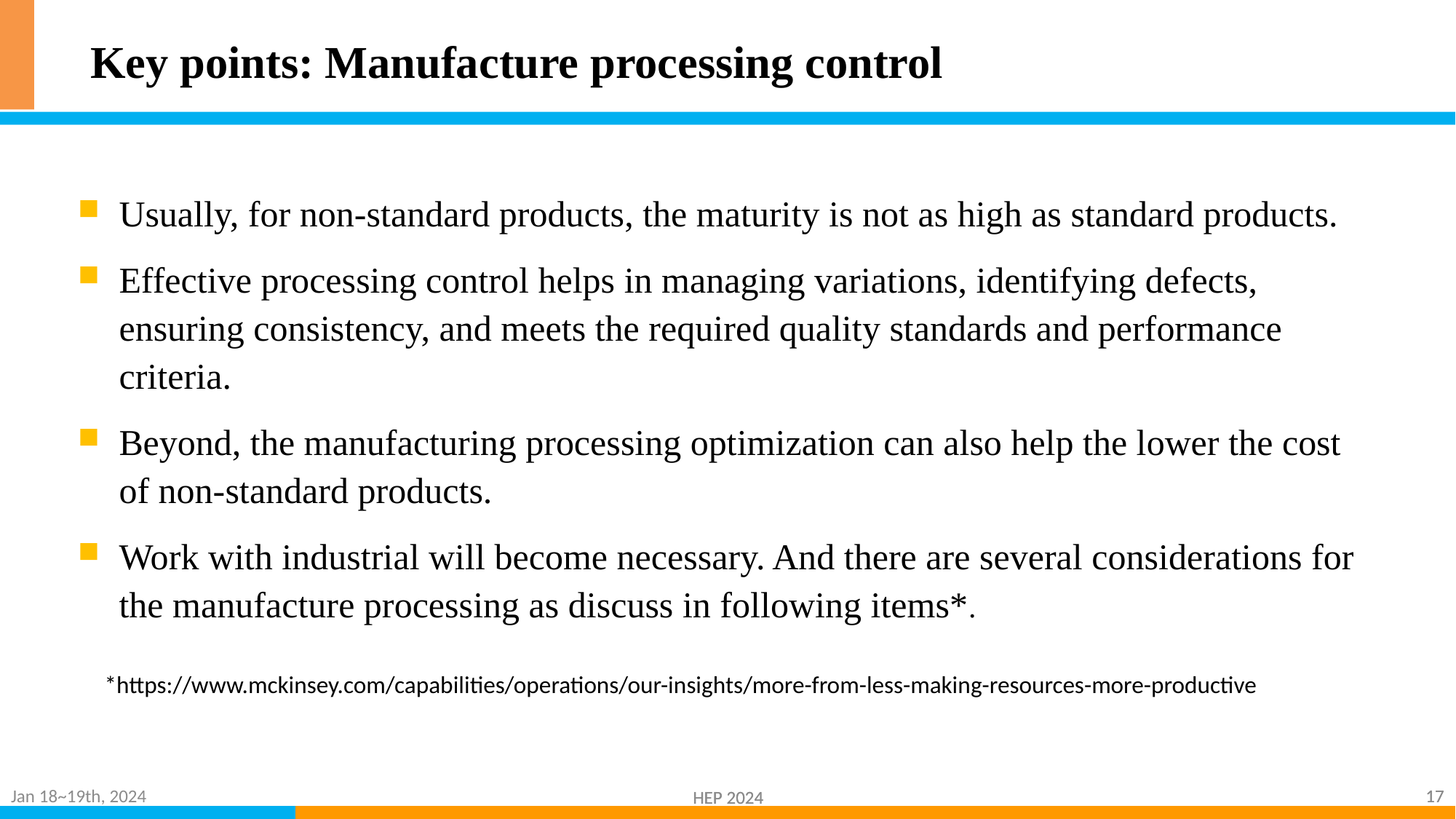

# Key points: Manufacture processing control
Usually, for non-standard products, the maturity is not as high as standard products.
Effective processing control helps in managing variations, identifying defects, ensuring consistency, and meets the required quality standards and performance criteria.
Beyond, the manufacturing processing optimization can also help the lower the cost of non-standard products.
Work with industrial will become necessary. And there are several considerations for the manufacture processing as discuss in following items*.
*https://www.mckinsey.com/capabilities/operations/our-insights/more-from-less-making-resources-more-productive